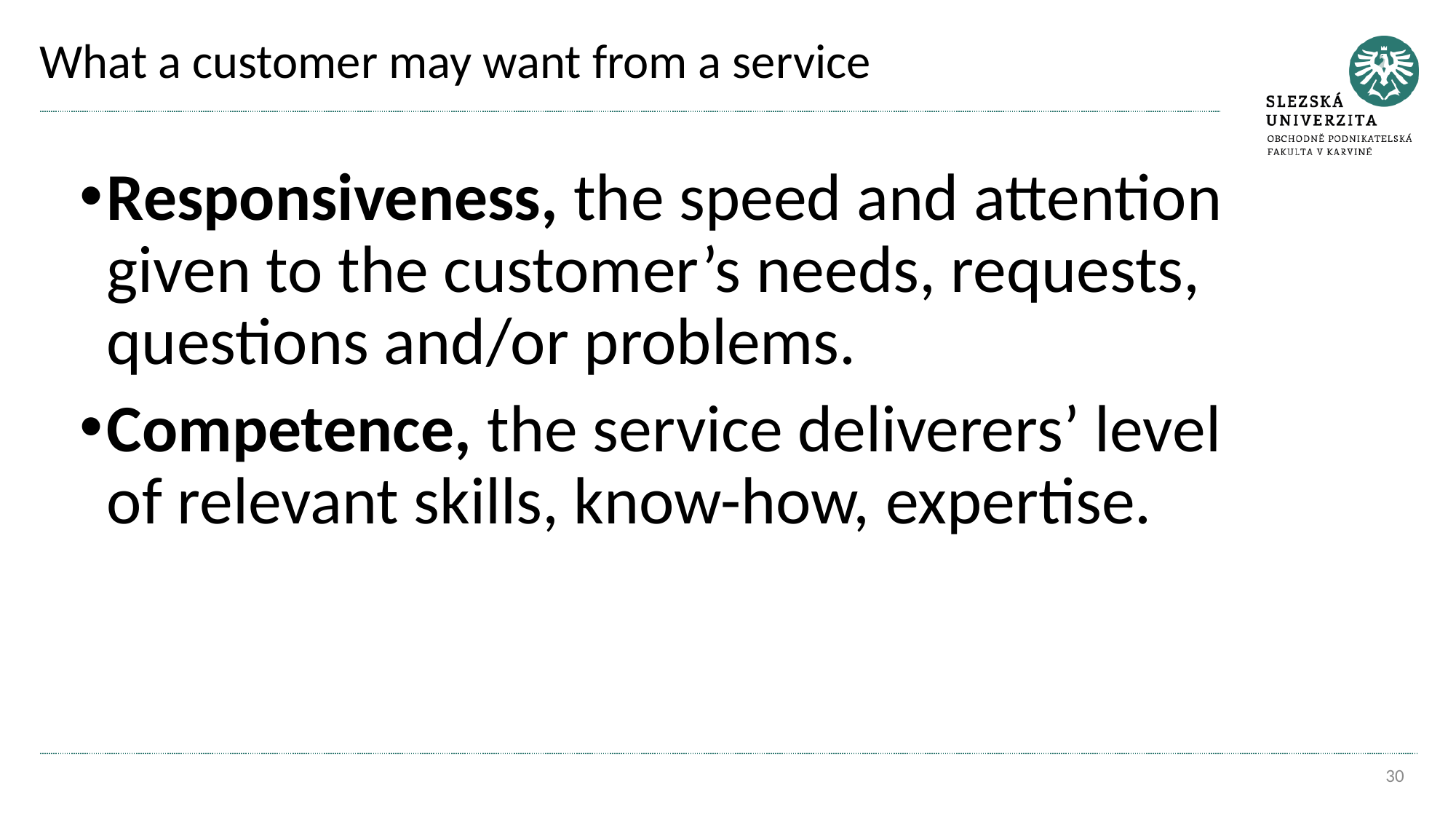

# What a customer may want from a service
Responsiveness, the speed and attention given to the customer’s needs, requests, questions and/or problems.
Competence, the service deliverers’ level of relevant skills, know-how, expertise.
30